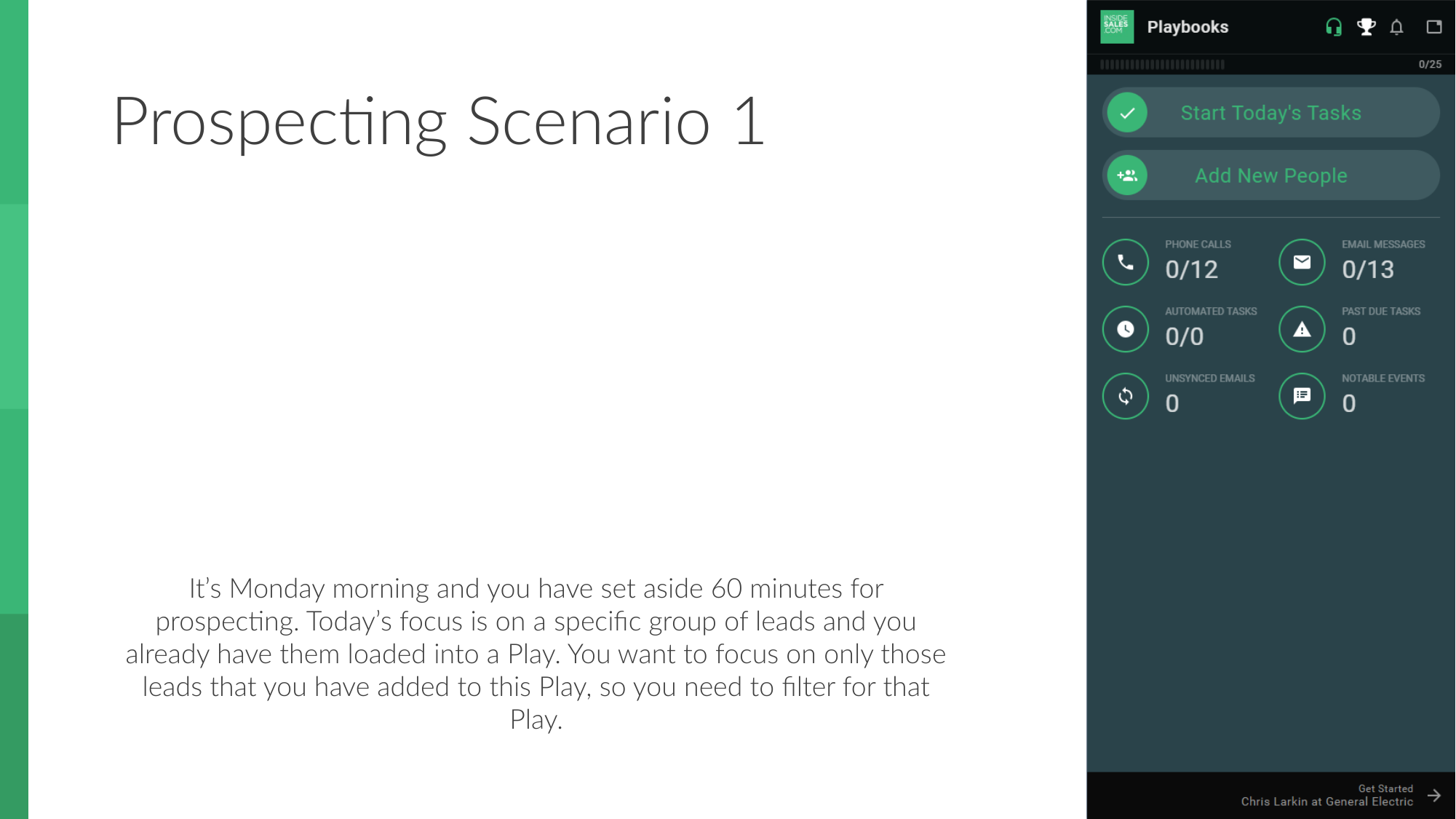

# Prospecting Scenario 1
It’s Monday morning and you have set aside 60 minutes for prospecting. Today’s focus is on a specific group of leads and you already have them loaded into a Play. You want to focus on only those leads that you have added to this Play, so you need to filter for that Play.